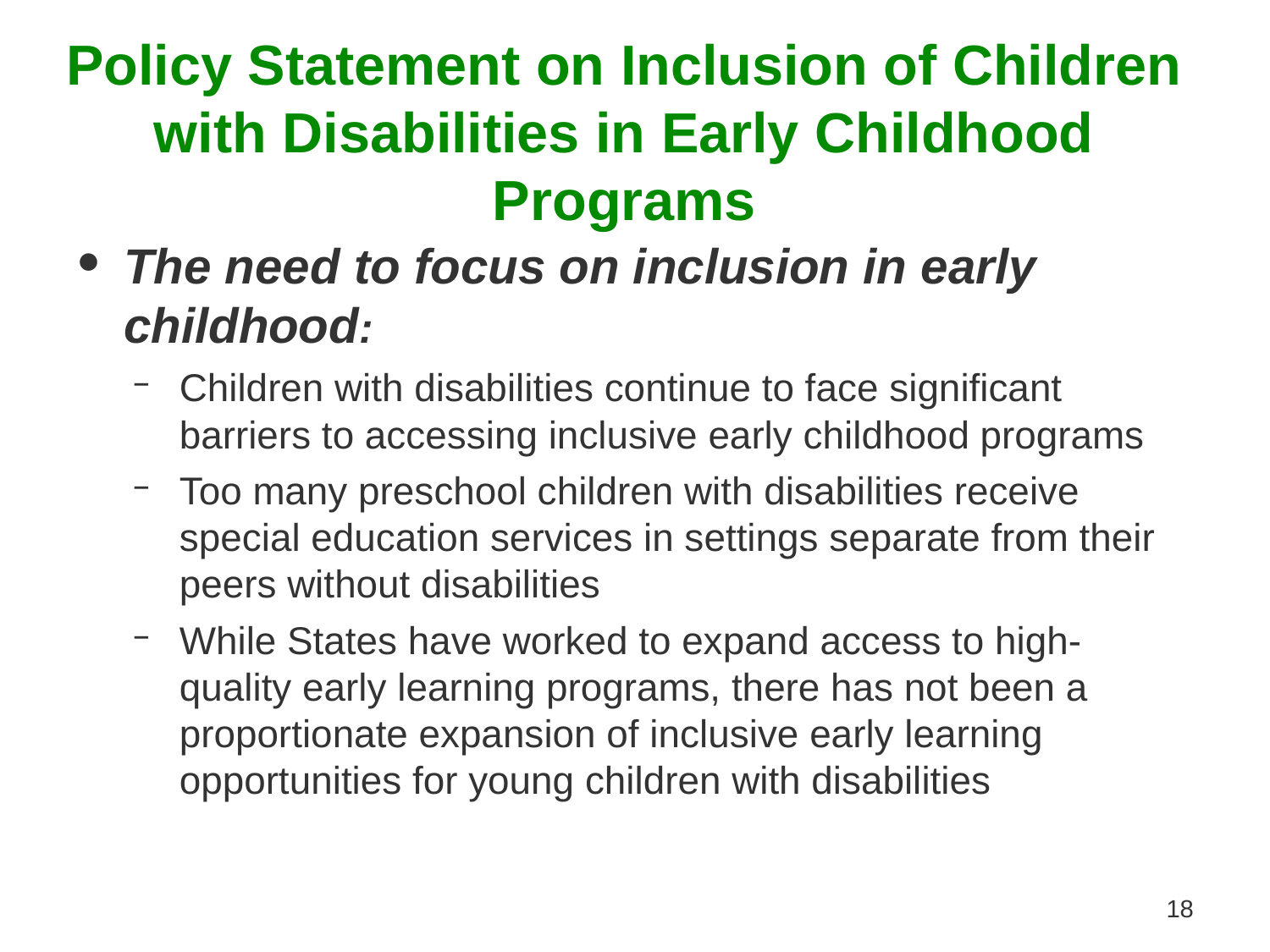

# Policy Statement on Inclusion of Children with Disabilities in Early Childhood Programs
The need to focus on inclusion in early childhood:
Children with disabilities continue to face significant barriers to accessing inclusive early childhood programs
Too many preschool children with disabilities receive special education services in settings separate from their peers without disabilities
While States have worked to expand access to high-quality early learning programs, there has not been a proportionate expansion of inclusive early learning opportunities for young children with disabilities
18